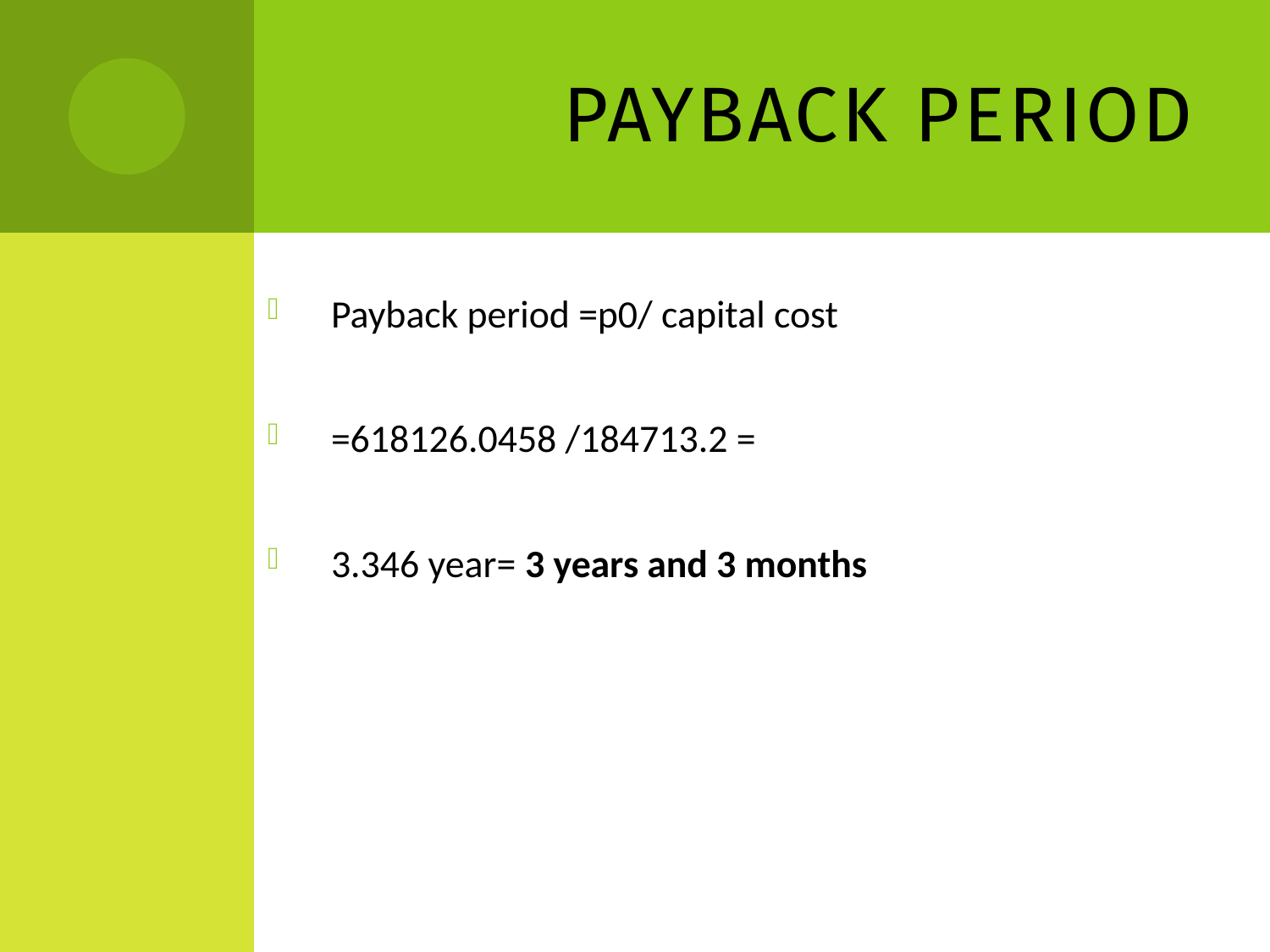

# PAYBACK PERIOD
Payback period =p0/ capital cost
=618126.0458 /184713.2 =
3.346 year= 3 years and 3 months